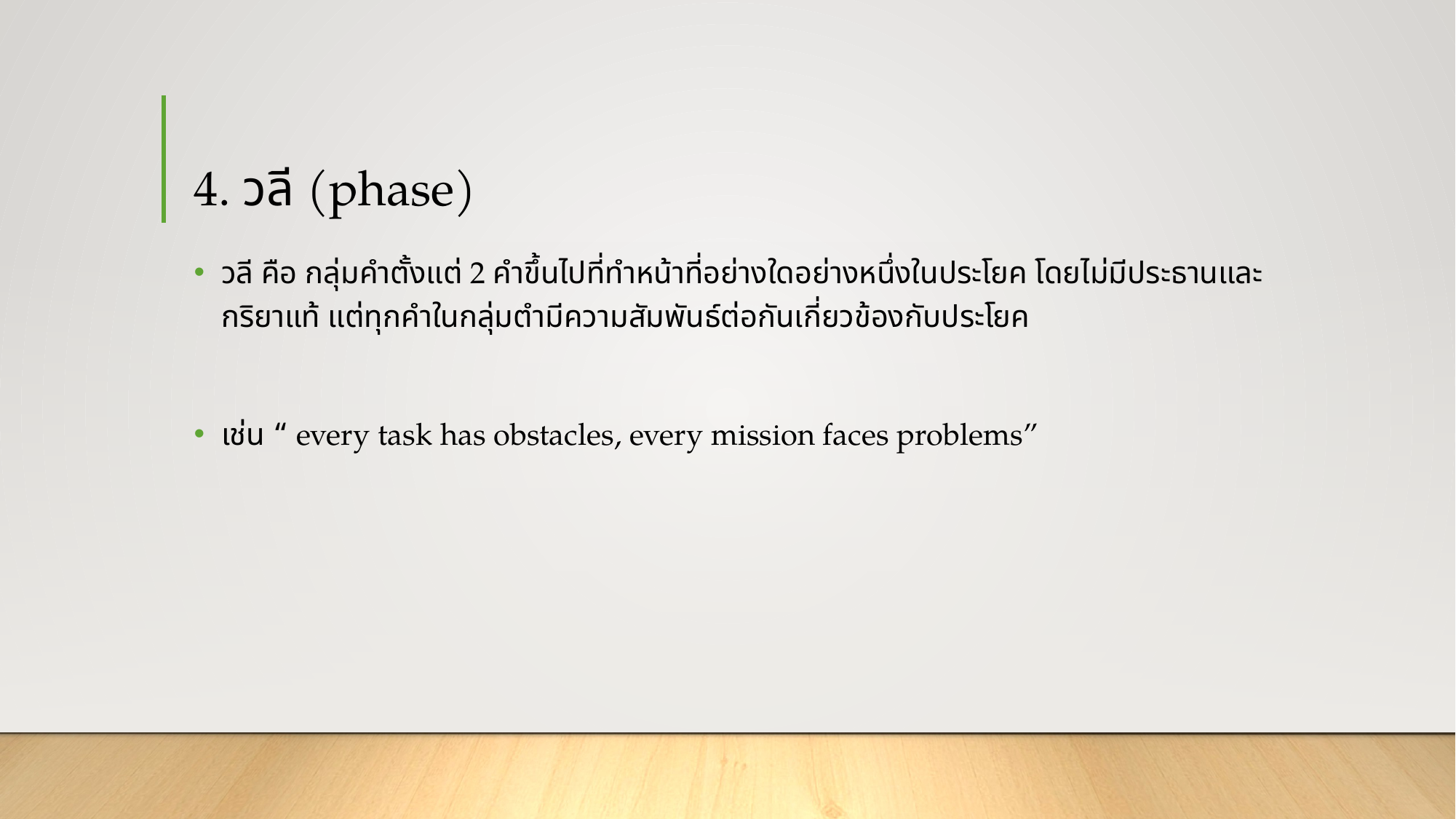

# 4. วลี (phase)
วลี คือ กลุ่มคำตั้งแต่ 2 คำขึ้นไปที่ทำหน้าที่อย่างใดอย่างหนึ่งในประโยค โดยไม่มีประธานและกริยาแท้ แต่ทุกคำในกลุ่มตำมีความสัมพันธ์ต่อกันเกี่ยวข้องกับประโยค

เช่น “ every task has obstacles, every mission faces problems”